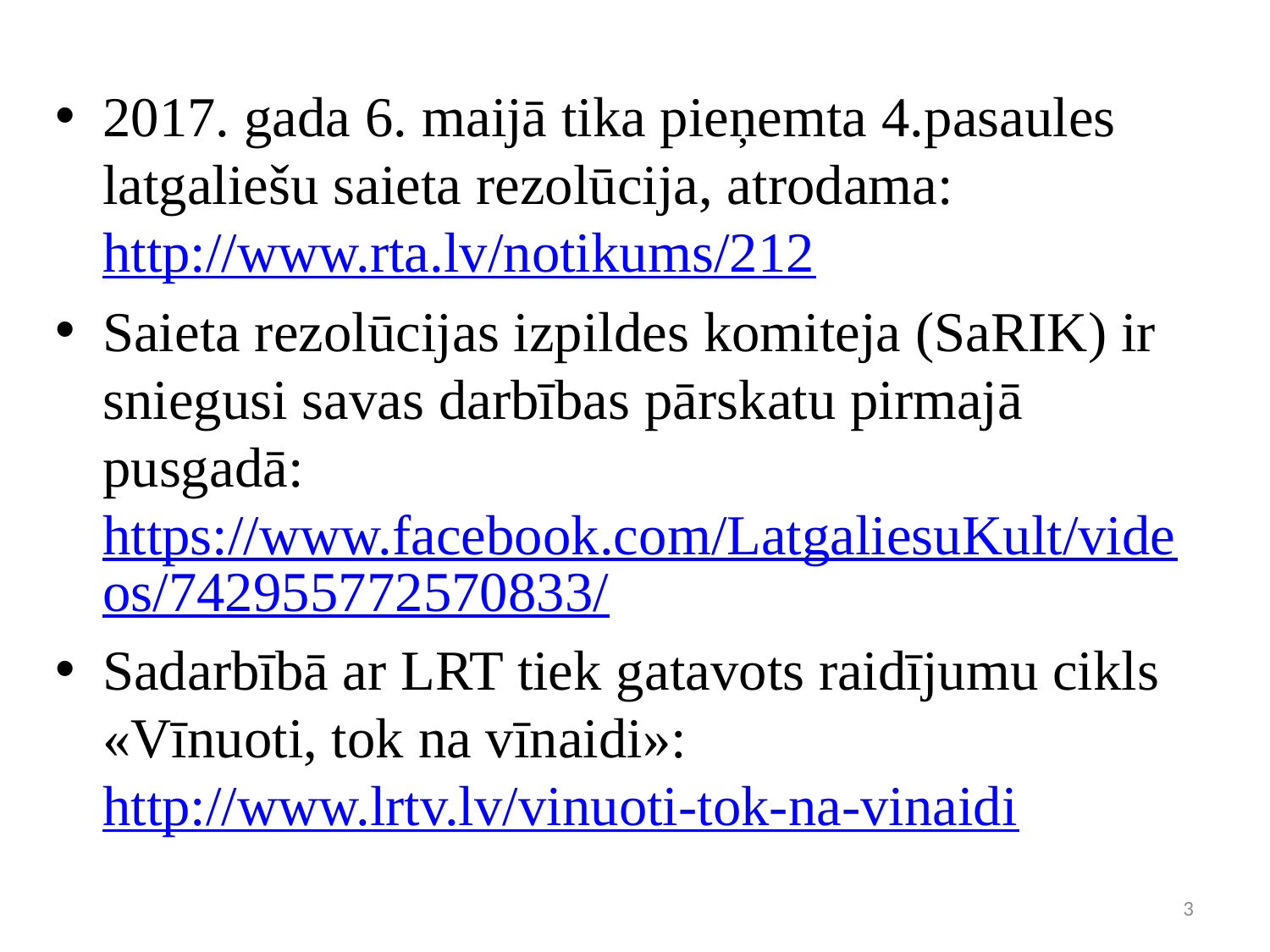

2017. gada 6. maijā tika pieņemta 4.pasaules latgaliešu saieta rezolūcija, atrodama: http://www.rta.lv/notikums/212
Saieta rezolūcijas izpildes komiteja (SaRIK) ir sniegusi savas darbības pārskatu pirmajā pusgadā: https://www.facebook.com/LatgaliesuKult/videos/742955772570833/
Sadarbībā ar LRT tiek gatavots raidījumu cikls «Vīnuoti, tok na vīnaidi»: http://www.lrtv.lv/vinuoti-tok-na-vinaidi

3